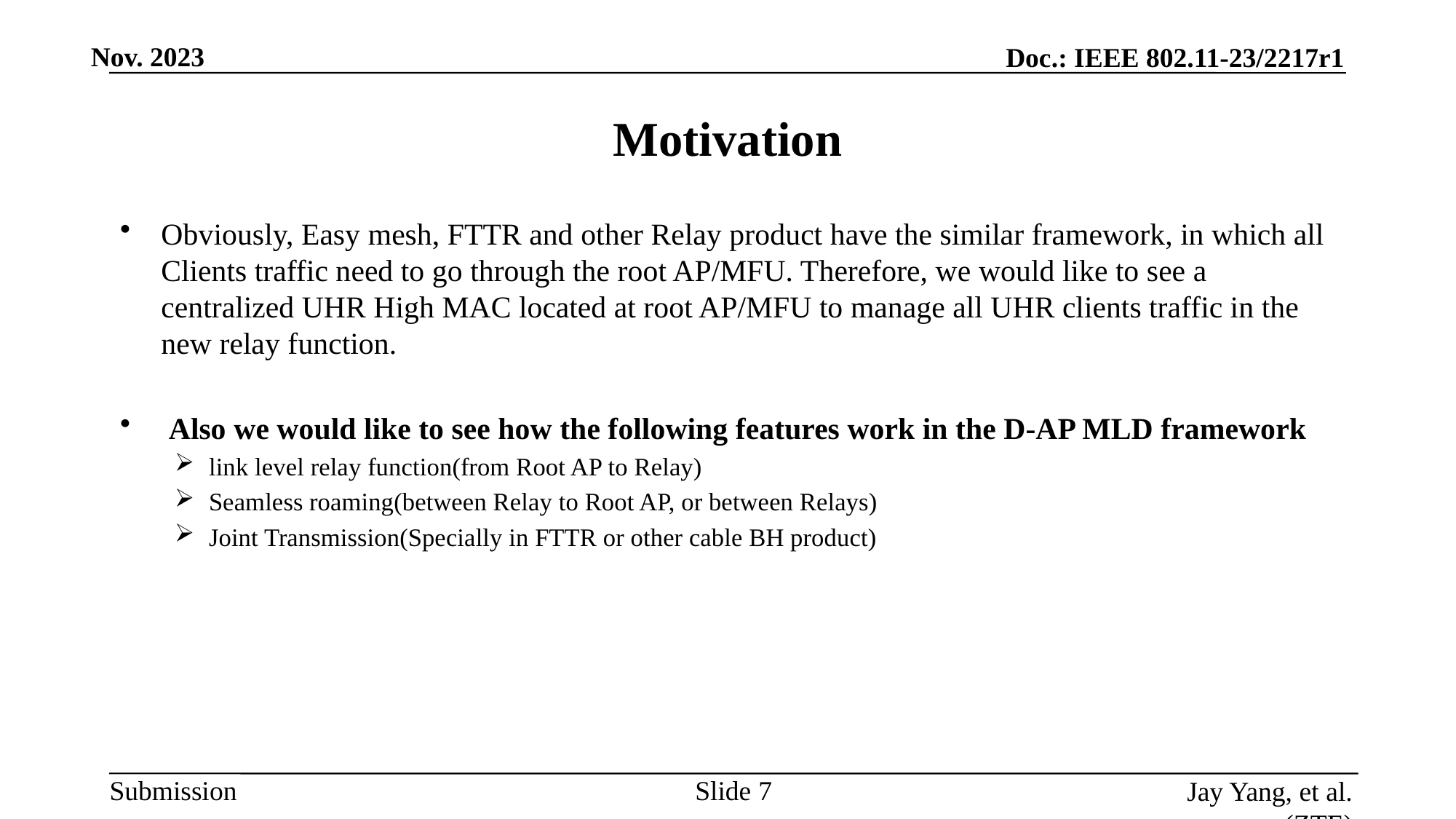

# Motivation
Obviously, Easy mesh, FTTR and other Relay product have the similar framework, in which all Clients traffic need to go through the root AP/MFU. Therefore, we would like to see a centralized UHR High MAC located at root AP/MFU to manage all UHR clients traffic in the new relay function.

 Also we would like to see how the following features work in the D-AP MLD framework
link level relay function(from Root AP to Relay)
Seamless roaming(between Relay to Root AP, or between Relays)
Joint Transmission(Specially in FTTR or other cable BH product)
Slide 7
Jay Yang, et al. (ZTE)